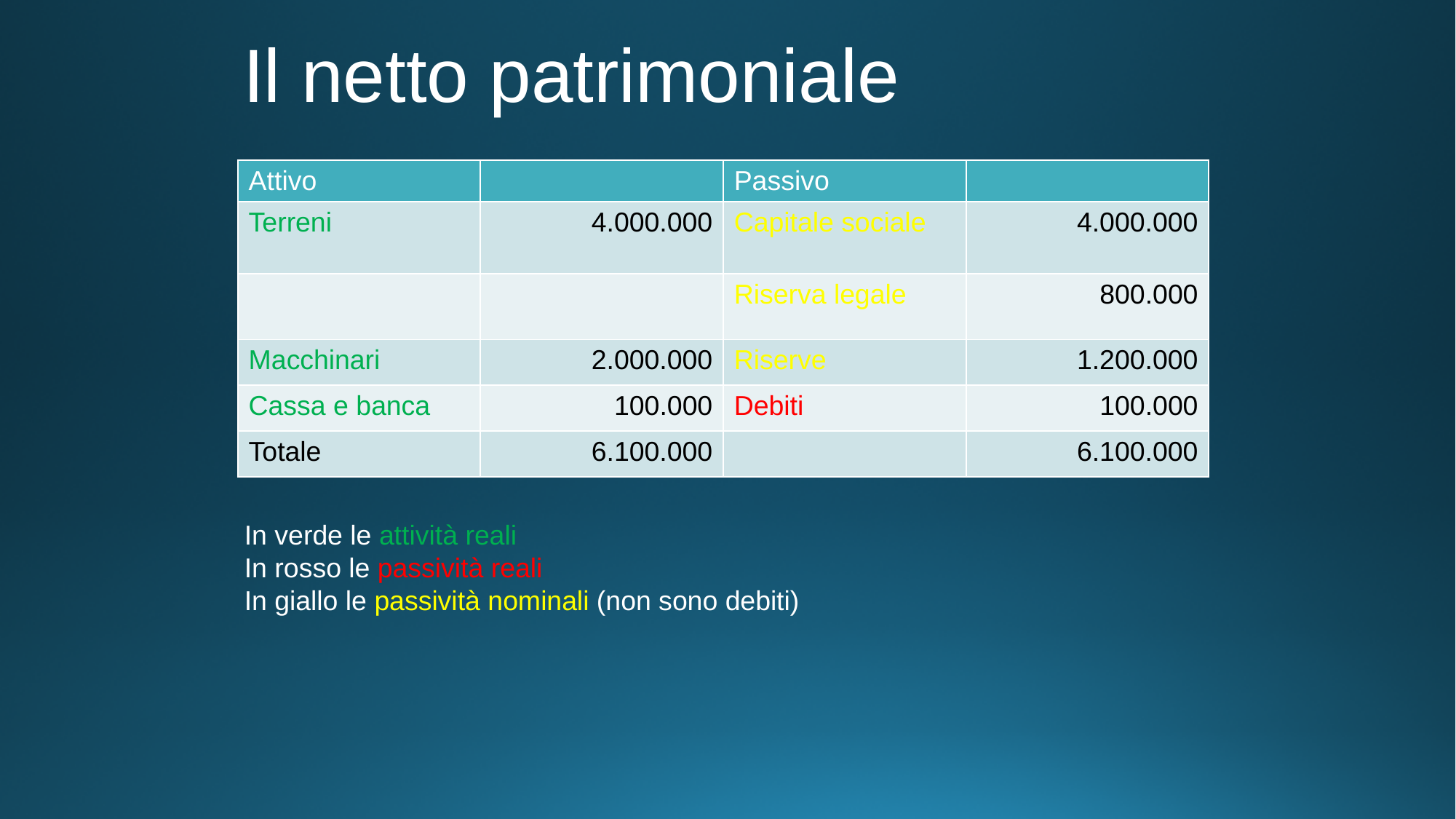

# Il netto patrimoniale
| Attivo |  | Passivo |  |
| --- | --- | --- | --- |
| Terreni | 4.000.000 | Capitale sociale | 4.000.000 |
|  |  | Riserva legale | 800.000 |
| Macchinari | 2.000.000 | Riserve | 1.200.000 |
| Cassa e banca | 100.000 | Debiti | 100.000 |
| Totale | 6.100.000 |  | 6.100.000 |
In verde le attività reali
In rosso le passività reali
In giallo le passività nominali (non sono debiti)